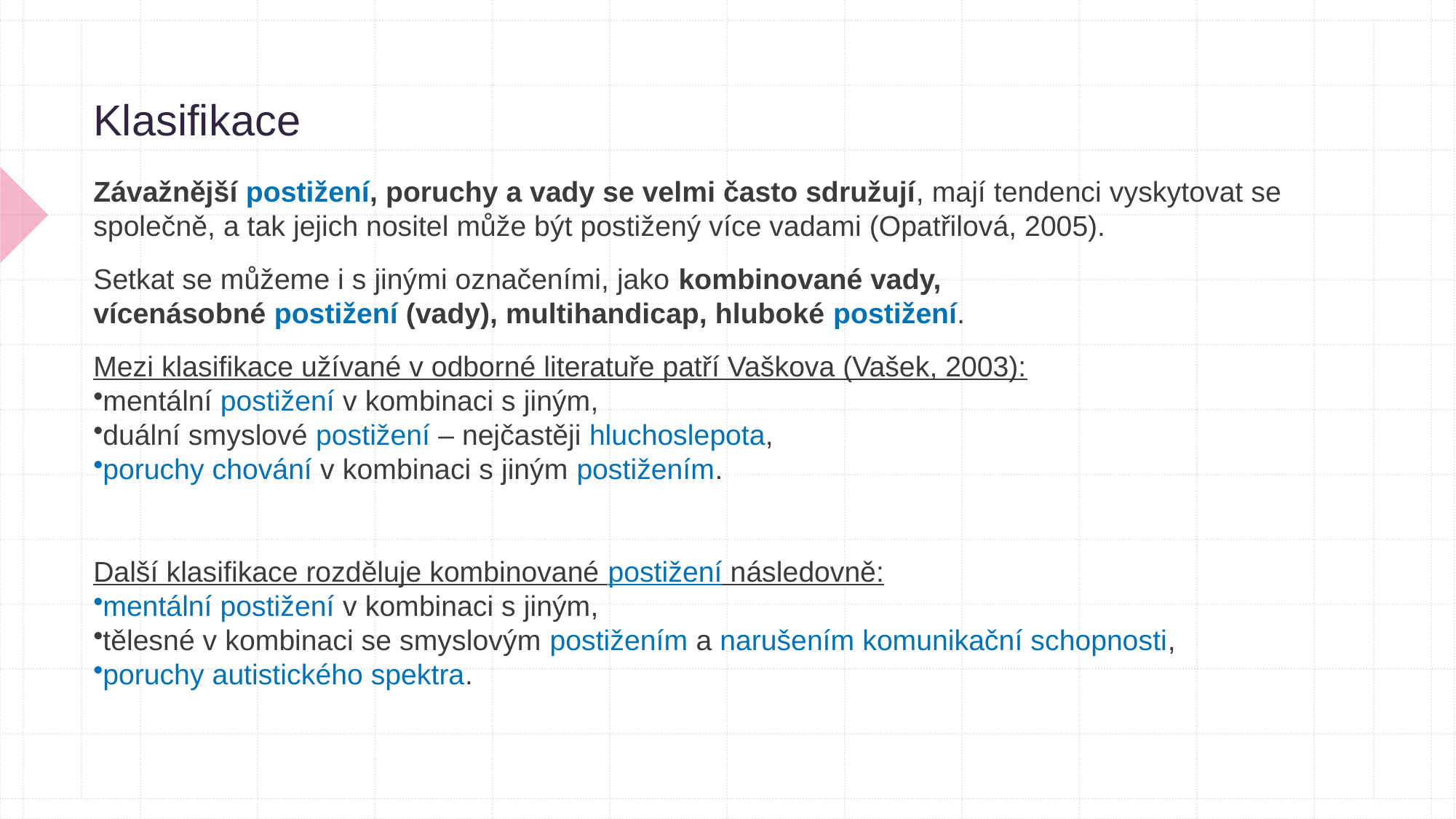

# Klasifikace
Závažnější postižení, poruchy a vady se velmi často sdružují, mají tendenci vyskytovat se společně, a tak jejich nositel může být postižený více vadami (Opatřilová, 2005).

Setkat se můžeme i s jinými označeními, jako kombinované vady, vícenásobné postižení (vady), multihandicap, hluboké postižení.

Mezi klasifikace užívané v odborné literatuře patří Vaškova (Vašek, 2003):
mentální postižení v kombinaci s jiným,
duální smyslové postižení – nejčastěji hluchoslepota,
poruchy chování v kombinaci s jiným postižením.

Další klasifikace rozděluje kombinované postižení následovně:
mentální postižení v kombinaci s jiným,
tělesné v kombinaci se smyslovým postižením a narušením komunikační schopnosti,
poruchy autistického spektra.